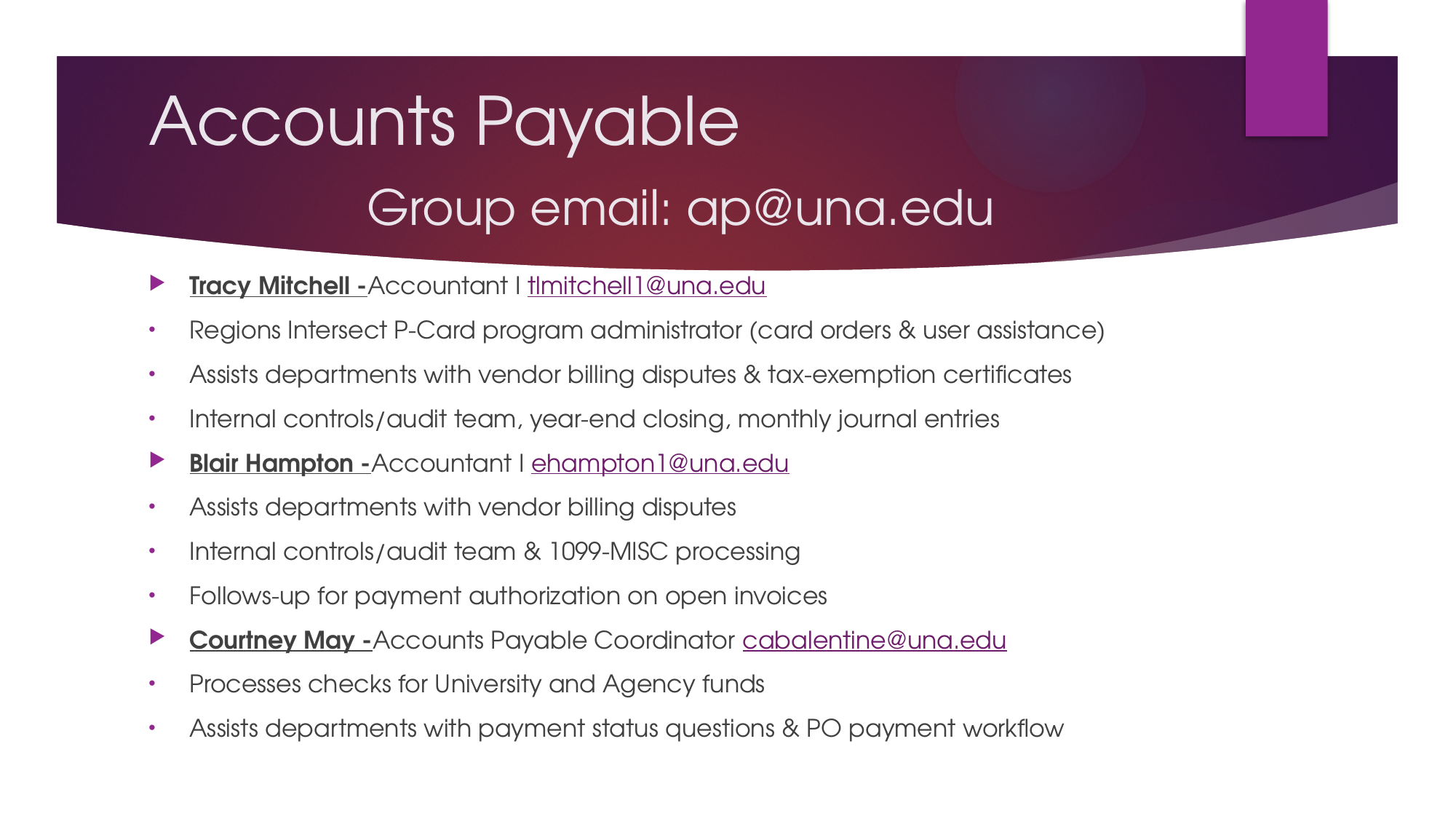

# Accounts Payable 						Group email: ap@una.edu
Tracy Mitchell -Accountant I tlmitchell1@una.edu
Regions Intersect P-Card program administrator (card orders & user assistance)
Assists departments with vendor billing disputes & tax-exemption certificates
Internal controls/audit team, year-end closing, monthly journal entries
Blair Hampton -Accountant I ehampton1@una.edu
Assists departments with vendor billing disputes
Internal controls/audit team & 1099-MISC processing
Follows-up for payment authorization on open invoices
Courtney May -Accounts Payable Coordinator cabalentine@una.edu
Processes checks for University and Agency funds
Assists departments with payment status questions & PO payment workflow